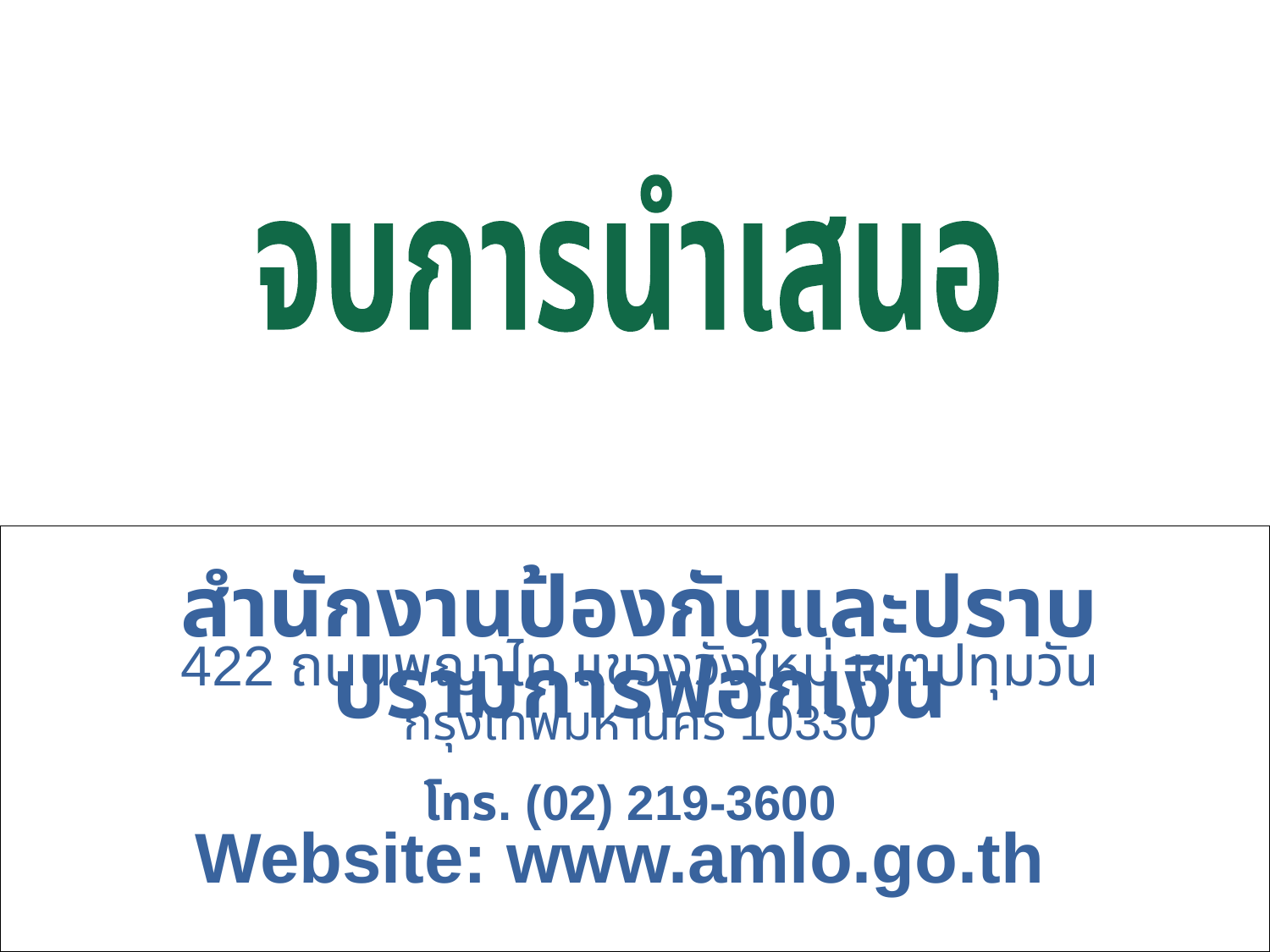

จบการนำเสนอ

สำนักงานป้องกันและปราบปรามการฟอกเงิน
422 ถนนพญาไท แขวงวังใหม่ เขตปทุมวัน
กรุงเทพมหานคร 10330
โทร. (02) 219-3600
Website: www.amlo.go.th
3/23/2015 8:49 AM